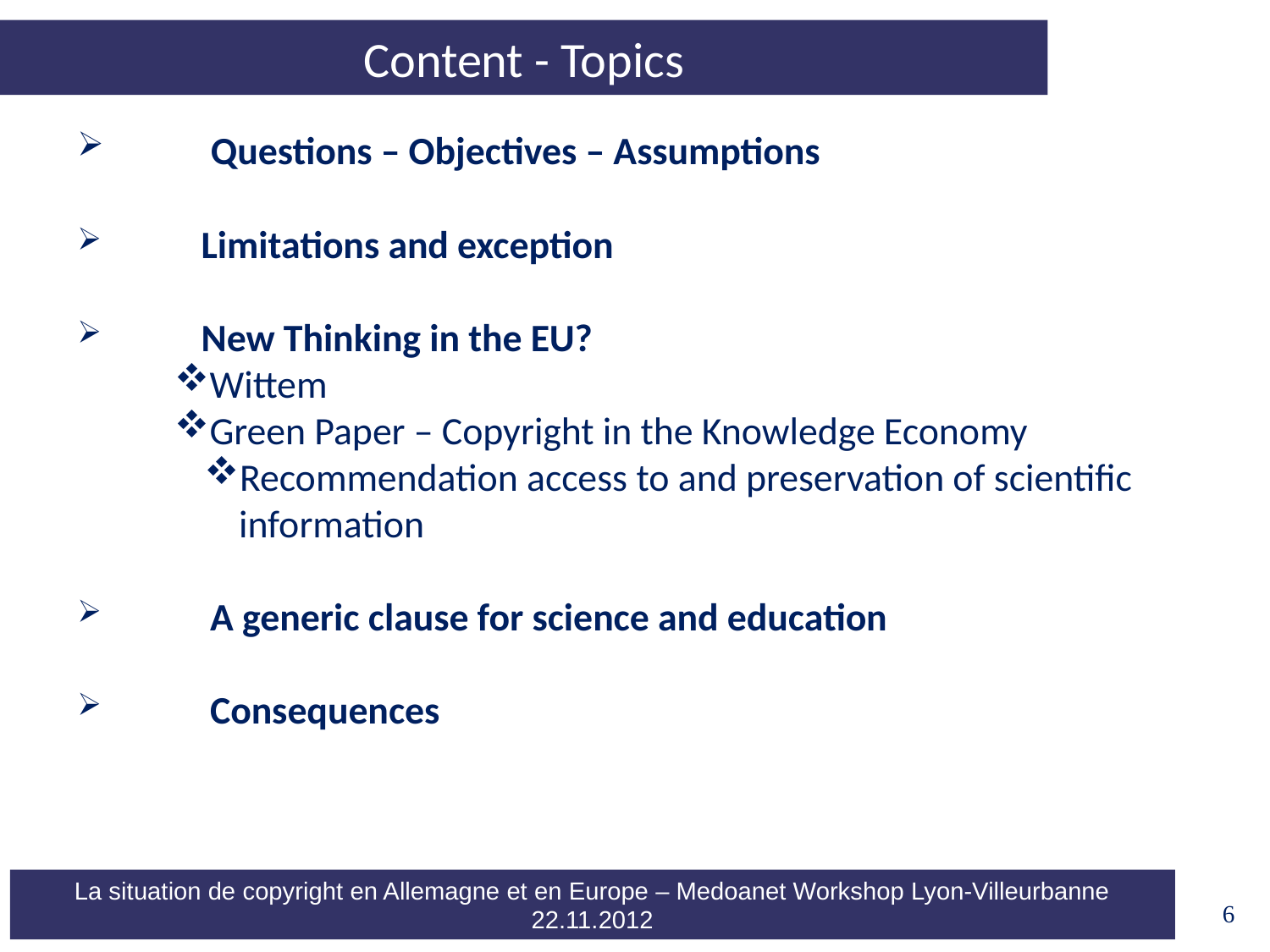

Content - Topics
 Questions – Objectives – Assumptions
Limitations and exception

New Thinking in the EU?
Wittem
Green Paper – Copyright in the Knowledge Economy
Recommendation access to and preservation of scientific information

 A generic clause for science and education
 Consequences

6